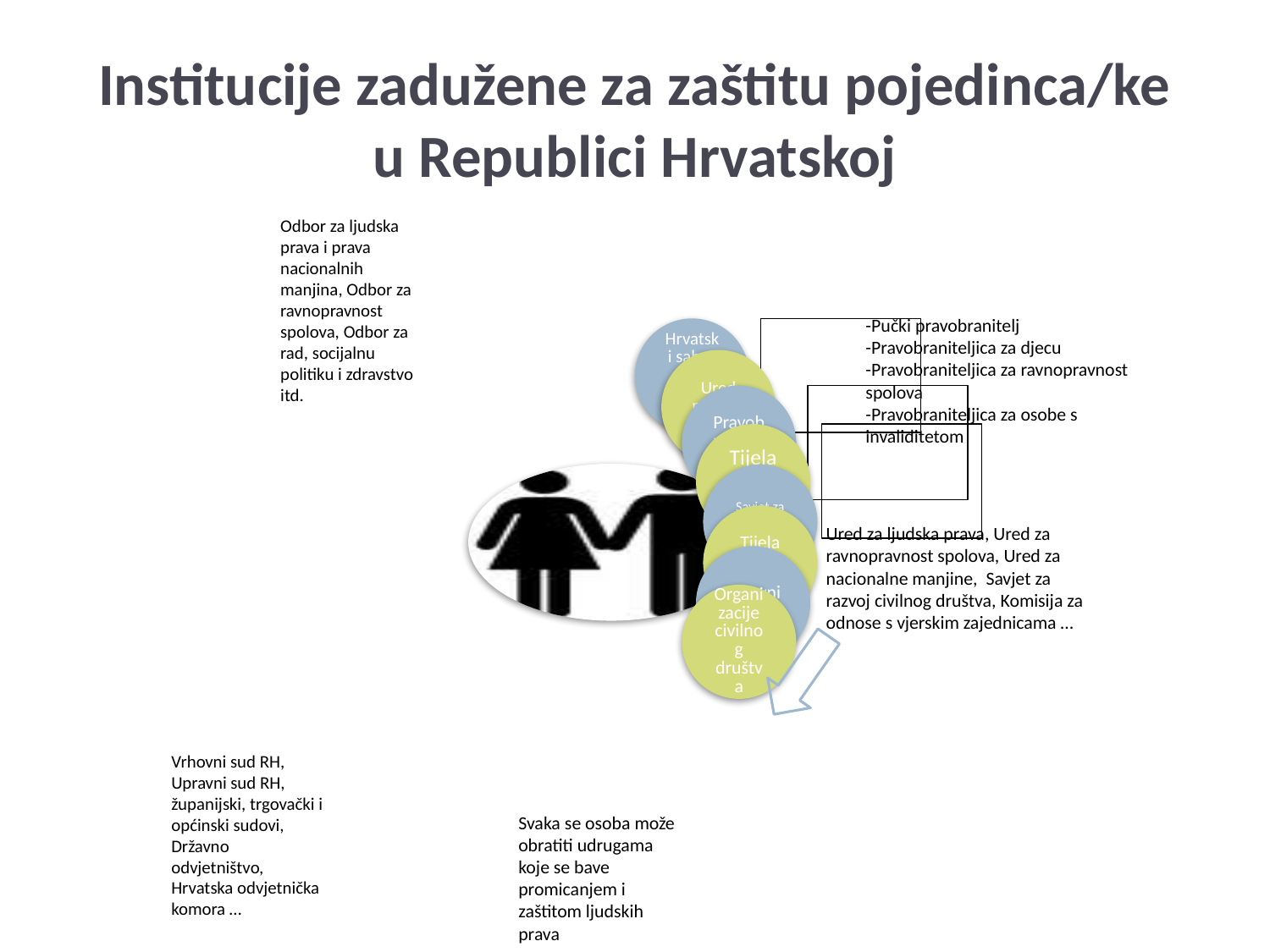

# Institucije zadužene za zaštitu pojedinca/ke u Republici Hrvatskoj
Odbor za ljudska prava i prava nacionalnih manjina, Odbor za ravnopravnost spolova, Odbor za
rad, socijalnu politiku i zdravstvo itd.
Pravobranitelji
Tijela sudbene vlasti
-Pučki pravobranitelj
-Pravobraniteljica za djecu
-Pravobraniteljica za ravnopravnost spolova
-Pravobraniteljica za osobe s invaliditetom
Ured za ljudska prava, Ured za ravnopravnost spolova, Ured za nacionalne manjine,  Savjet za razvoj civilnog društva, Komisija za odnose s vjerskim zajednicama …
Vrhovni sud RH, Upravni sud RH, županijski, trgovački i općinski sudovi,  Državno odvjetništvo, Hrvatska odvjetnička komora …
Svaka se osoba može obratiti udrugama koje se bave promicanjem i zaštitom ljudskih prava